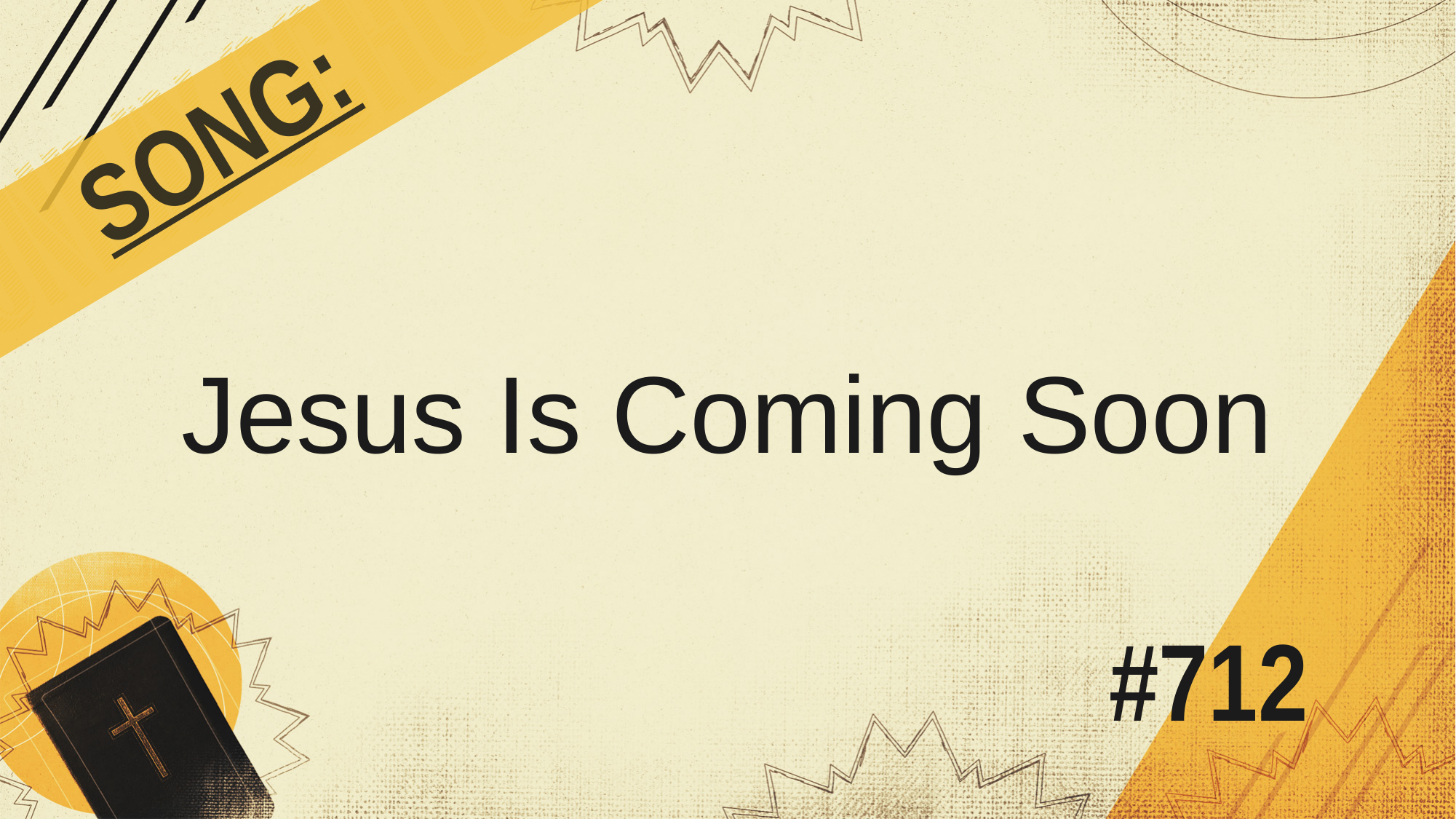

SONG:

Jesus Is Coming Soon
# #712